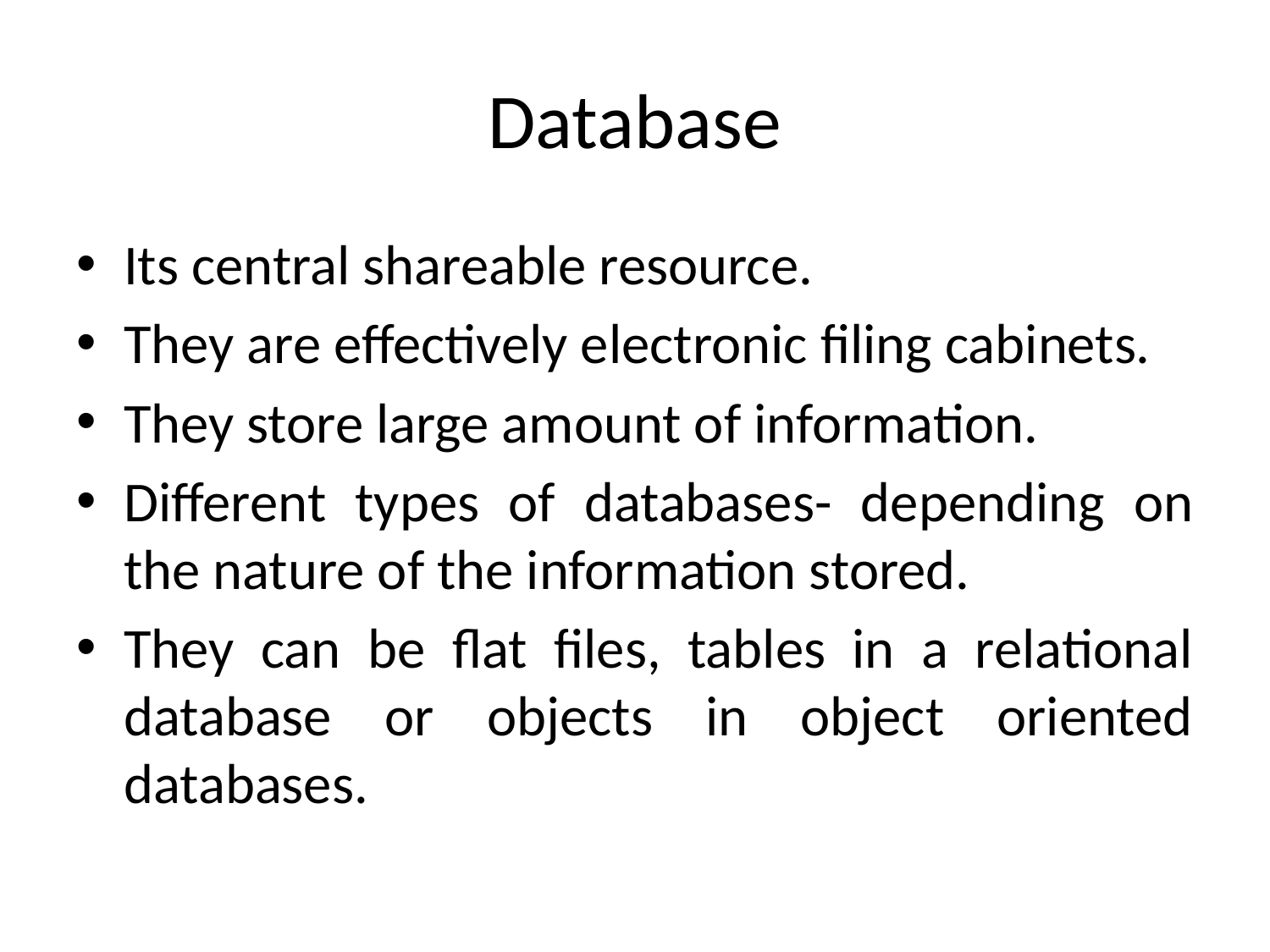

# Database
Its central shareable resource.
They are effectively electronic filing cabinets.
They store large amount of information.
Different types of databases- depending on the nature of the information stored.
They can be flat files, tables in a relational database or objects in object oriented databases.